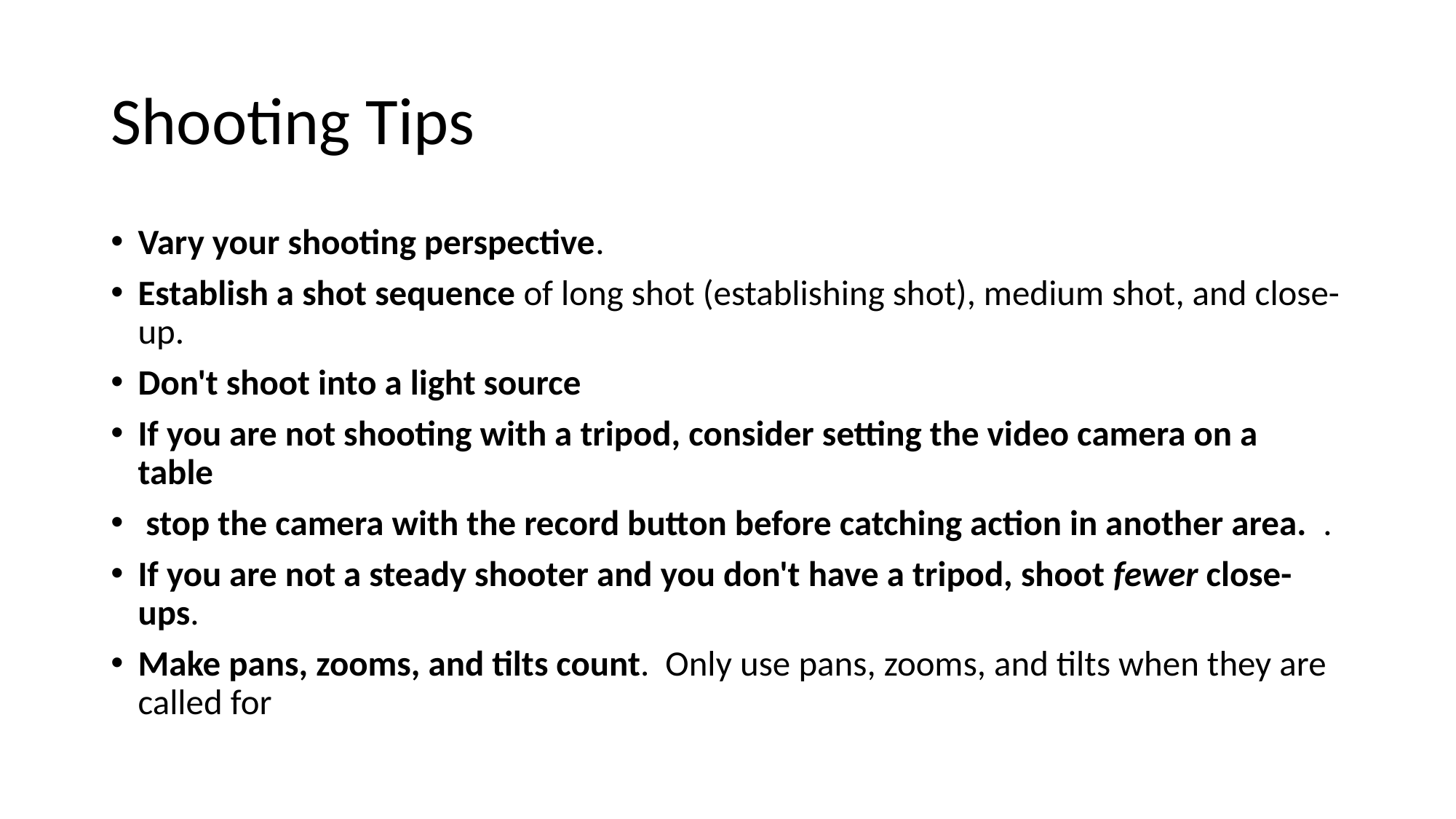

# Shooting Tips
Vary your shooting perspective.
Establish a shot sequence of long shot (establishing shot), medium shot, and close-up.
Don't shoot into a light source
If you are not shooting with a tripod, consider setting the video camera on a table
 stop the camera with the record button before catching action in another area.  .
If you are not a steady shooter and you don't have a tripod, shoot fewer close-ups.
Make pans, zooms, and tilts count.  Only use pans, zooms, and tilts when they are called for